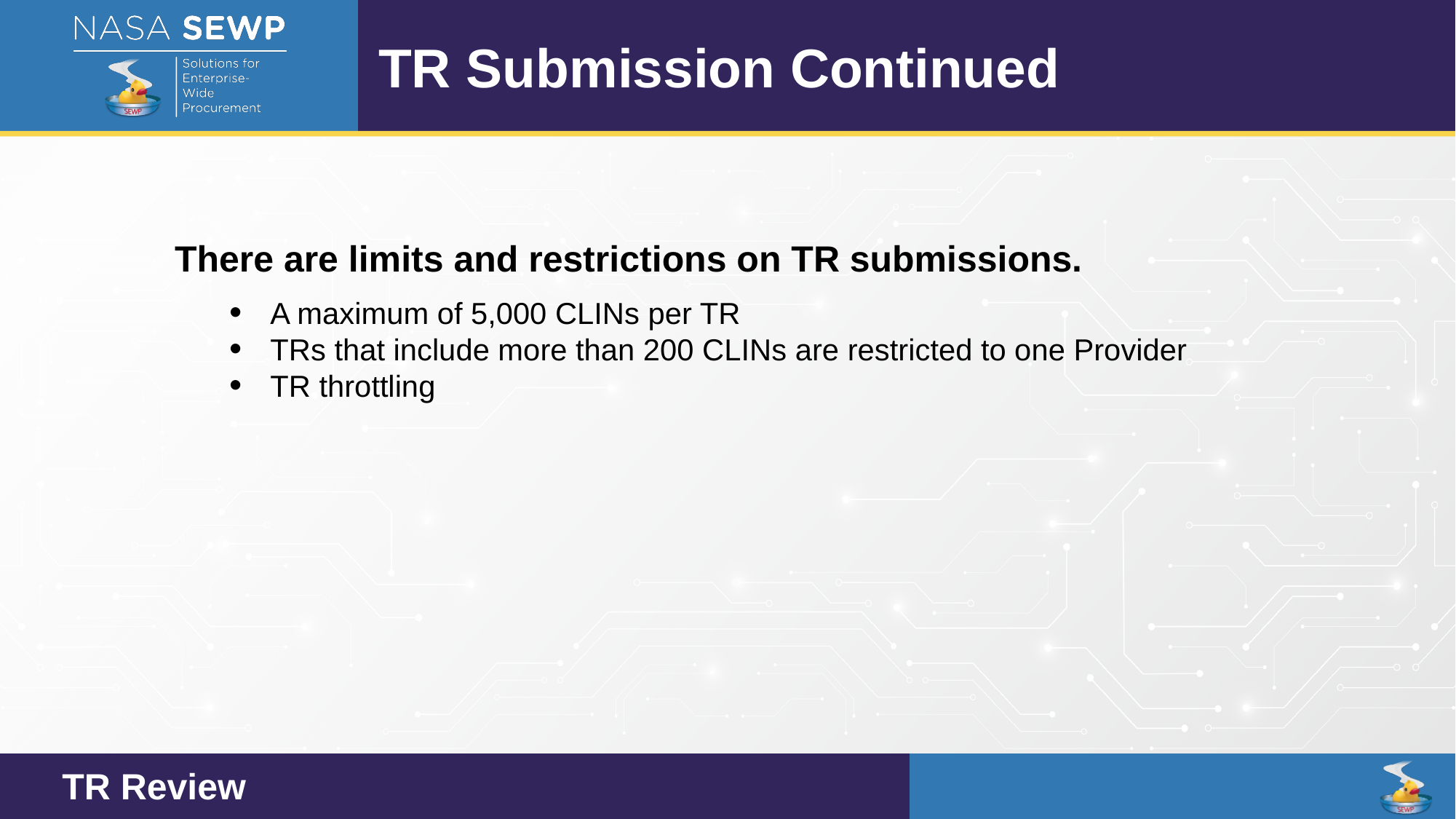

TR Submission Continued
There are limits and restrictions on TR submissions.

A maximum of 5,000 CLINs per TR
TRs that include more than 200 CLINs are restricted to one Provider
TR throttling